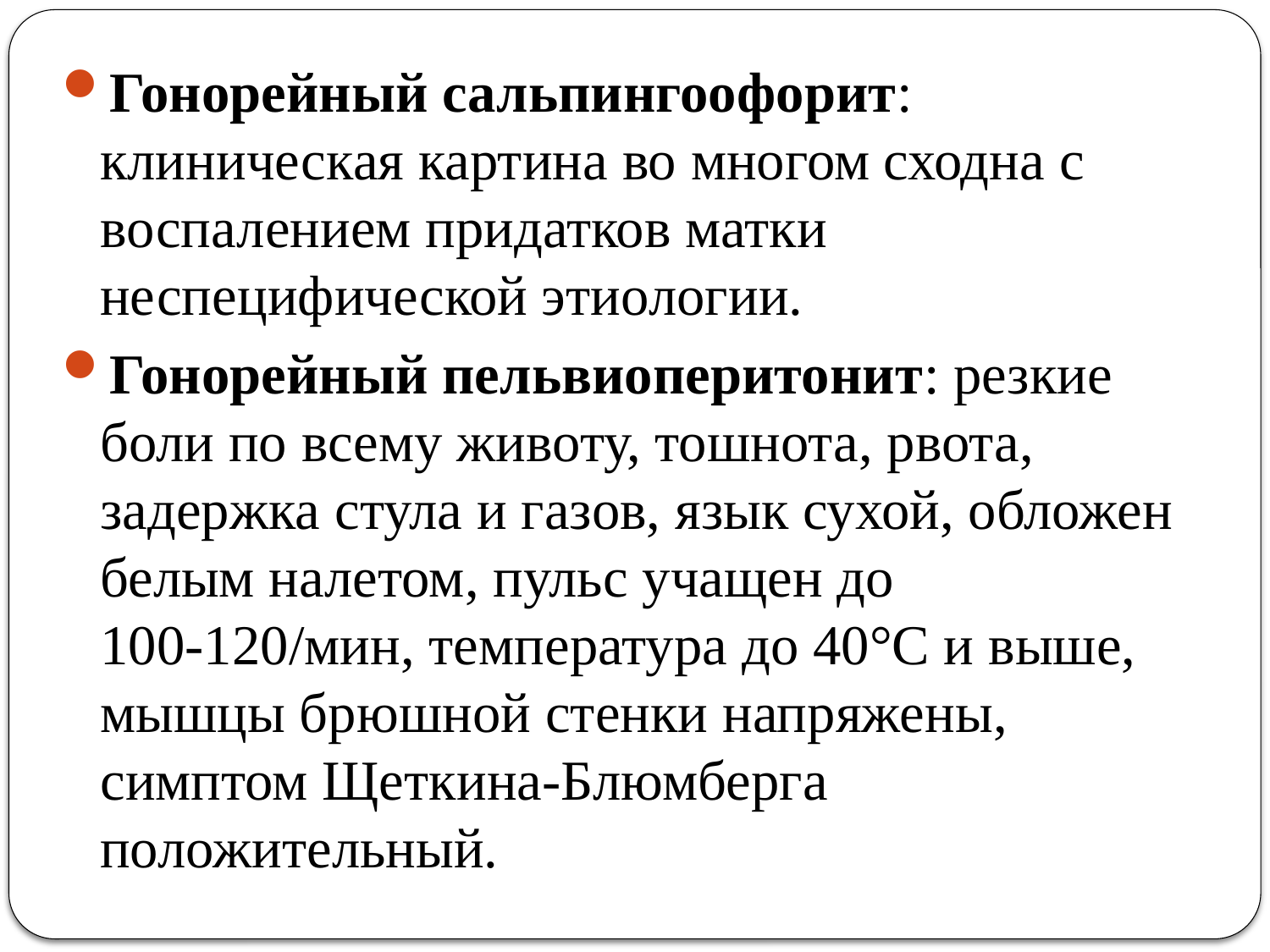

Гонорейный сальпингоофорит: клиническая картина во многом сходна с воспалением придатков матки неспецифической этиологии.
Гонорейный пельвиоперитонит: резкие боли по всему животу, тошнота, рвота, задержка стула и газов, язык сухой, обложен белым налетом, пульс учащен до 100-120/мин, температура до 40°С и выше, мышцы брюшной стенки напряжены, симптом Щеткина-Блюмберга положительный.